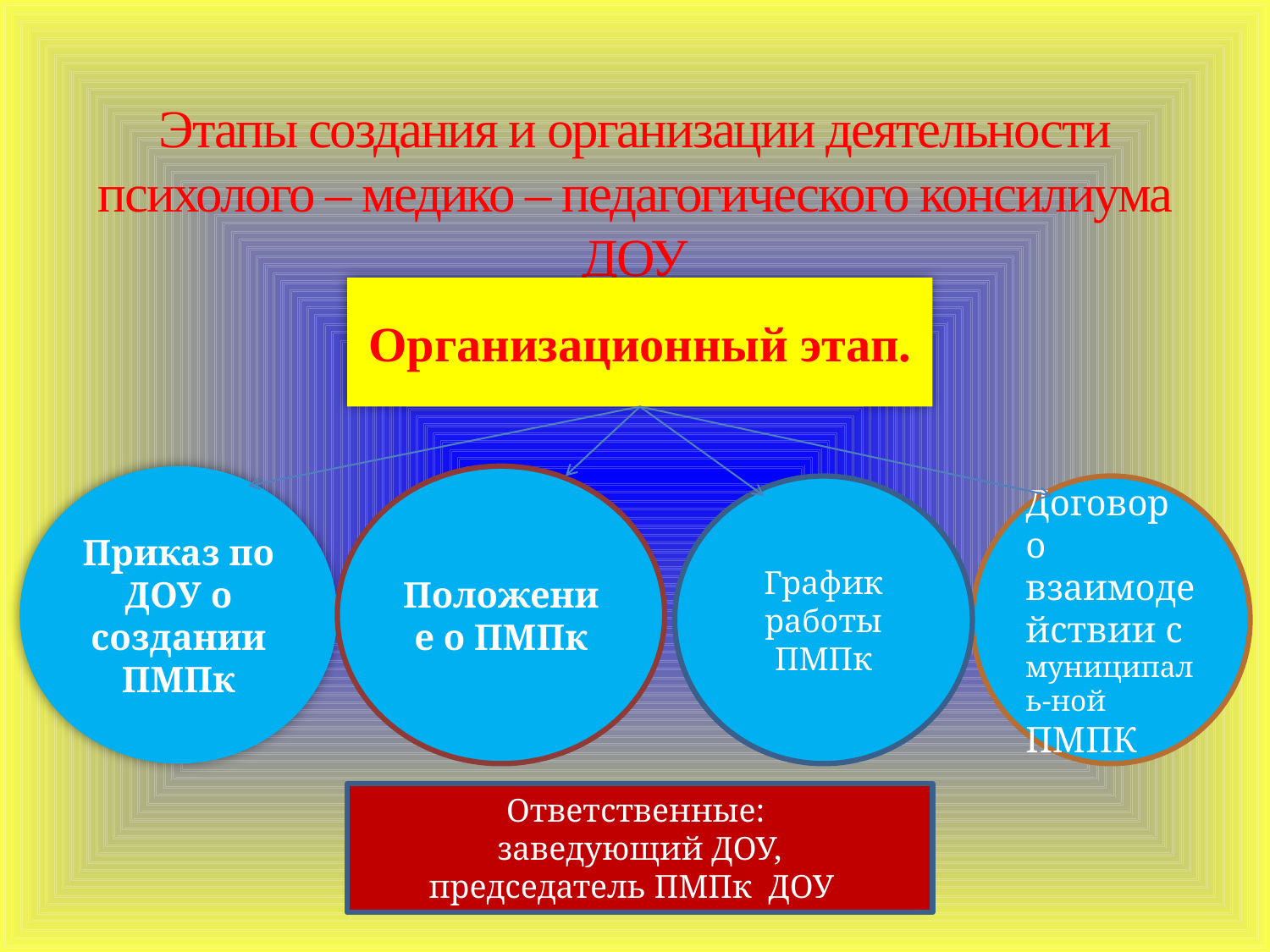

# Этапы создания и организации деятельности психолого – медико – педагогического консилиума ДОУ
Организационный этап.
Приказ по ДОУ о создании ПМПк
Положение о ПМПк
График работы ПМПк
Договор о взаимодействии с муниципаль-ной ПМПК
Ответственные:
заведующий ДОУ,
председатель ПМПк  ДОУ